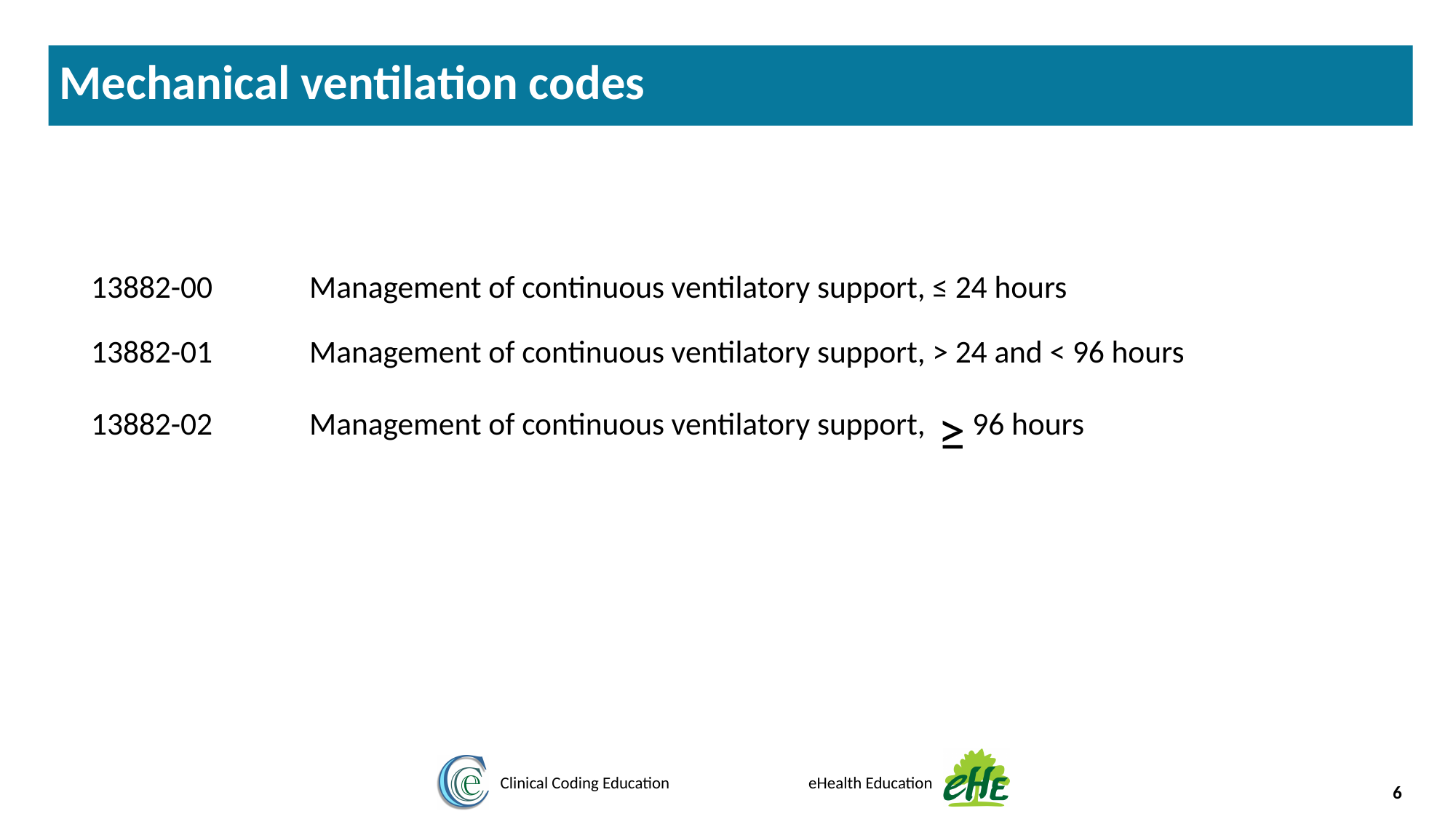

Mechanical ventilation codes
13882-00	Management of continuous ventilatory support, ≤ 24 hours
13882-01	Management of continuous ventilatory support, > 24 and < 96 hours
13882-02	Management of continuous ventilatory support, ≥ 96 hours
6